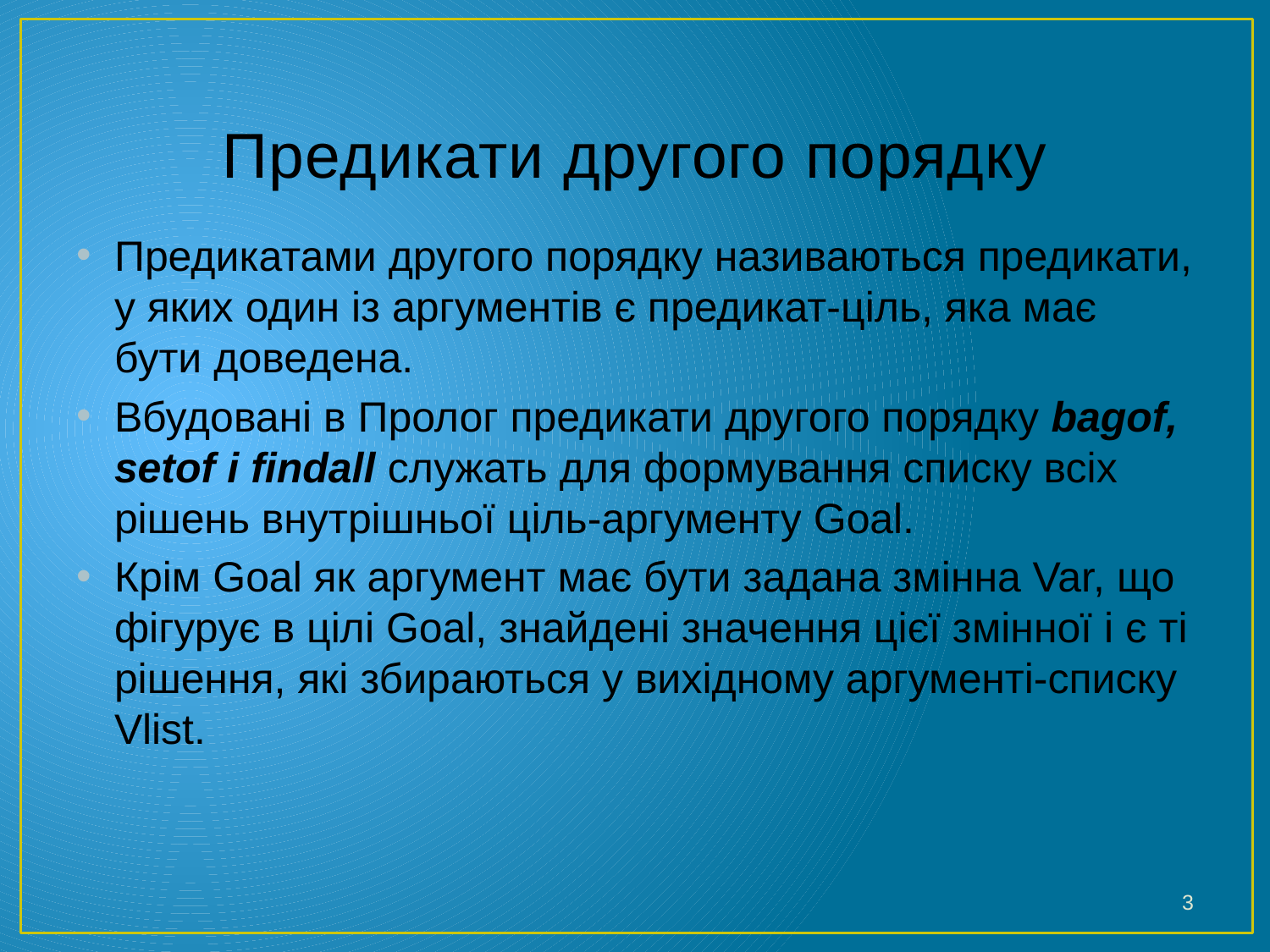

# Предикати другого порядку
Предикатами другого порядку називаються предикати, у яких один із аргументів є предикат-ціль, яка має бути доведена.
Вбудовані в Пролог предикати другого порядку bagof, setof і findall служать для формування списку всіх рішень внутрішньої ціль-аргументу Goal.
Крім Goal як аргумент має бути задана змінна Var, що фігурує в цілі Goal, знайдені значення цієї змінної і є ті рішення, які збираються у вихідному аргументі-списку Vlist.
3